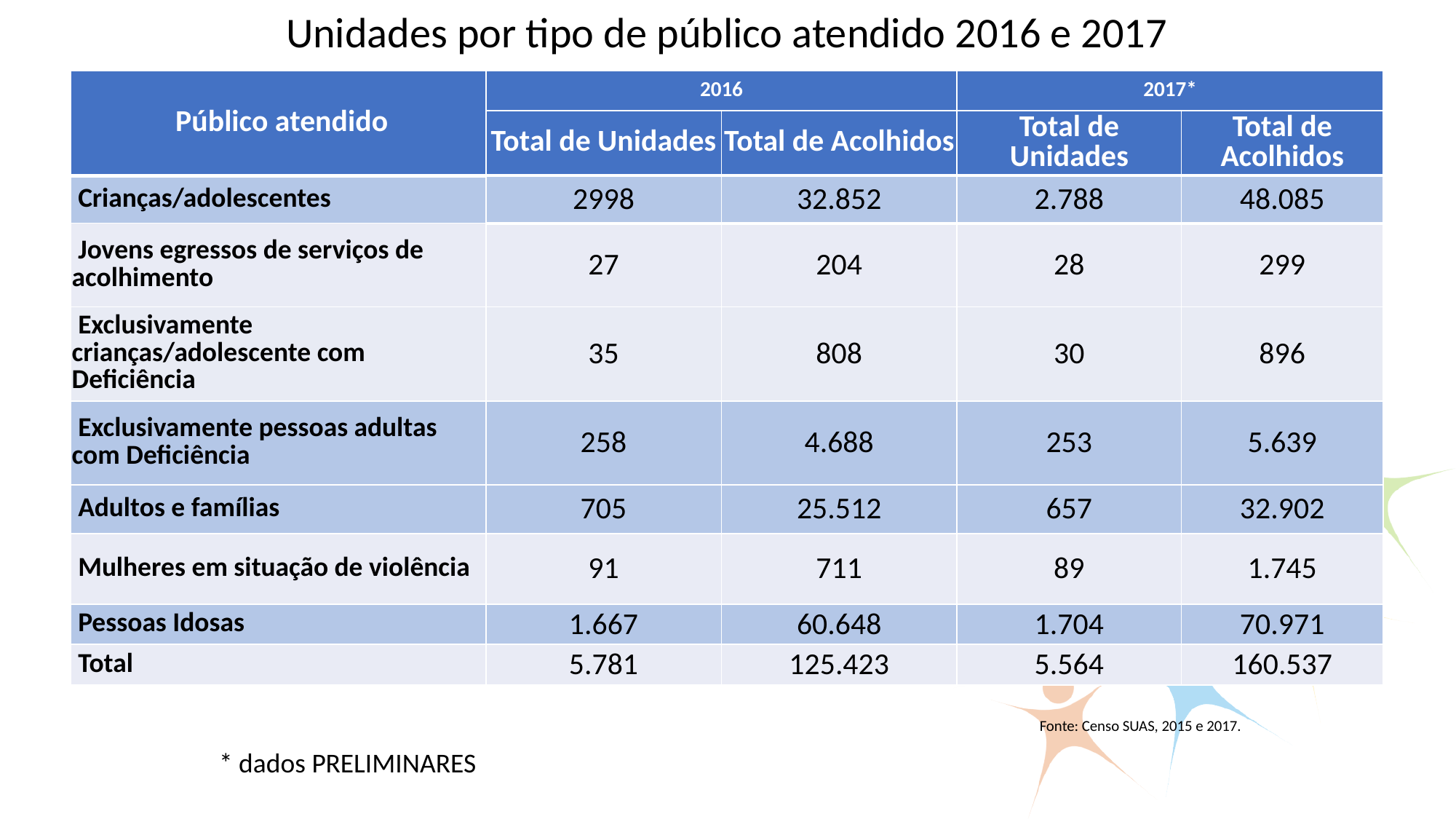

Unidades por tipo de público atendido 2016 e 2017
| Público atendido | 2016 |  | 2017\* |  |
| --- | --- | --- | --- | --- |
|  | Total de Unidades | Total de Acolhidos | Total de Unidades | Total de Acolhidos |
| Crianças/adolescentes | 2998 | 32.852 | 2.788 | 48.085 |
| Jovens egressos de serviços de acolhimento | 27 | 204 | 28 | 299 |
| Exclusivamente crianças/adolescente com Deficiência | 35 | 808 | 30 | 896 |
| Exclusivamente pessoas adultas com Deficiência | 258 | 4.688 | 253 | 5.639 |
| Adultos e famílias | 705 | 25.512 | 657 | 32.902 |
| Mulheres em situação de violência | 91 | 711 | 89 | 1.745 |
| Pessoas Idosas | 1.667 | 60.648 | 1.704 | 70.971 |
| Total | 5.781 | 125.423 | 5.564 | 160.537 |
Fonte: Censo SUAS, 2015 e 2017.
* dados PRELIMINARES